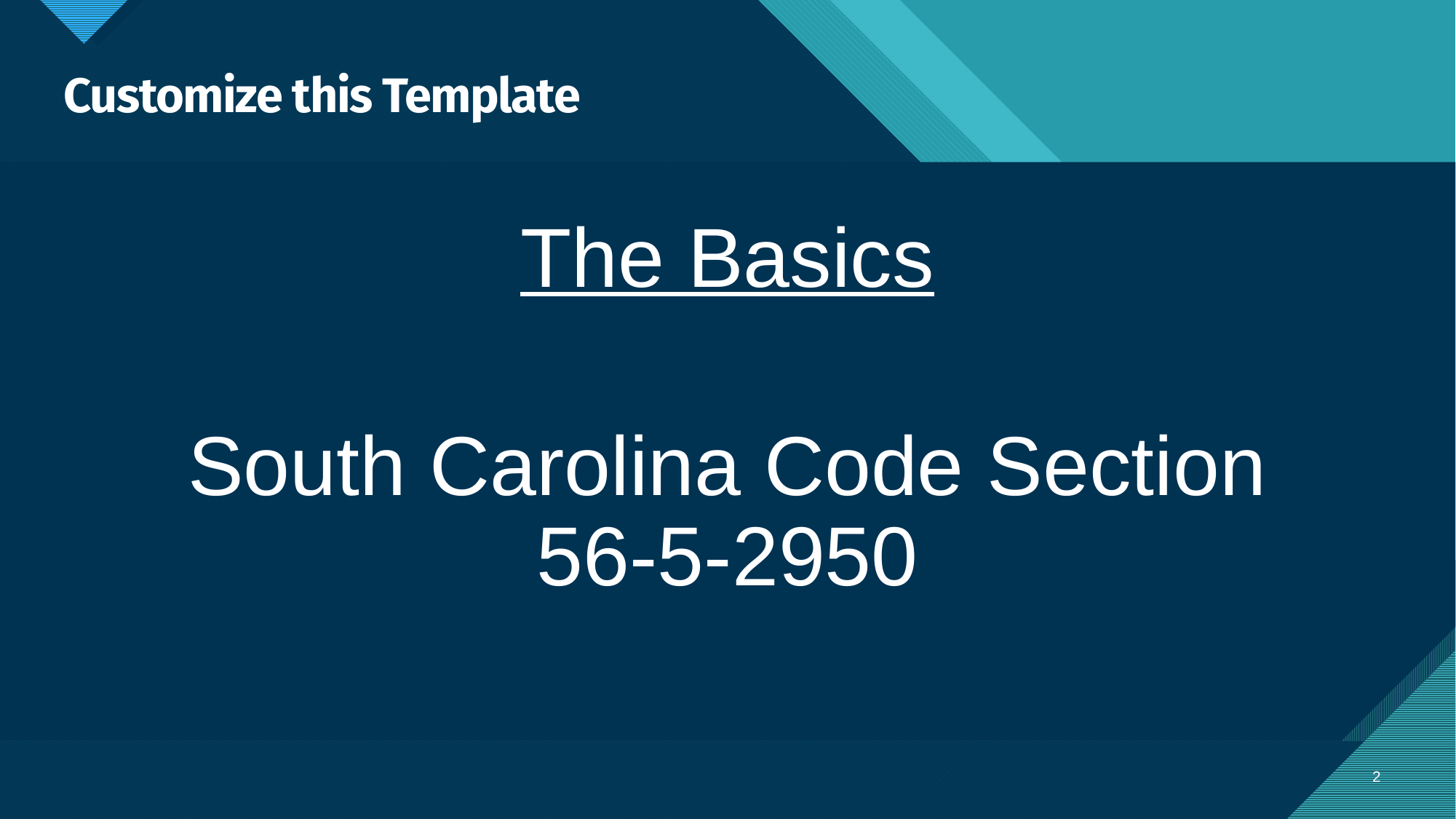

# Customize this Template
The Basics

South Carolina Code Section 56-5-2950
2